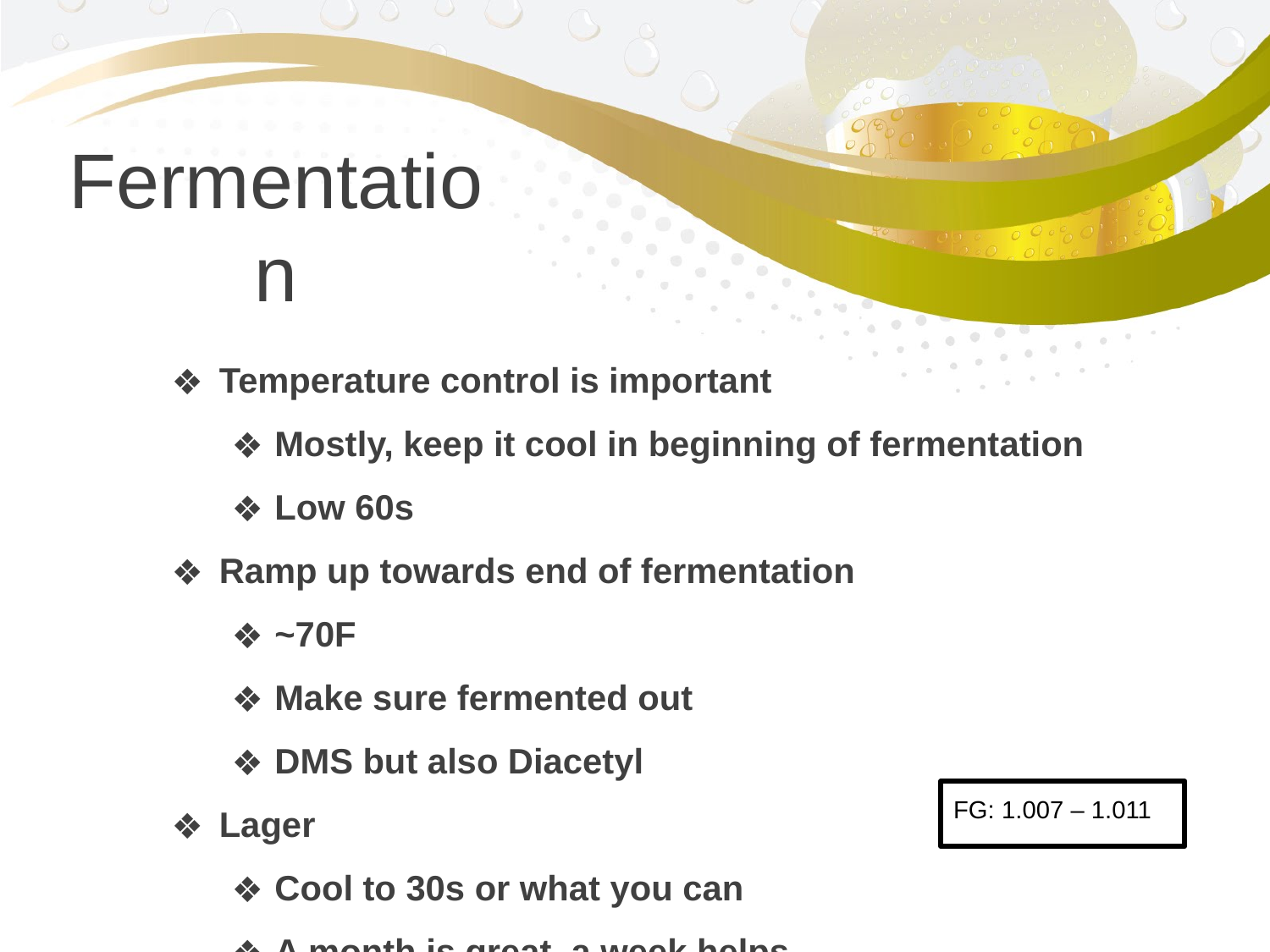

Fermentation
Temperature control is important
Mostly, keep it cool in beginning of fermentation
Low 60s
Ramp up towards end of fermentation
~70F
Make sure fermented out
DMS but also Diacetyl
Lager
Cool to 30s or what you can
A month is great, a week helps

FG: 1.007 – 1.011